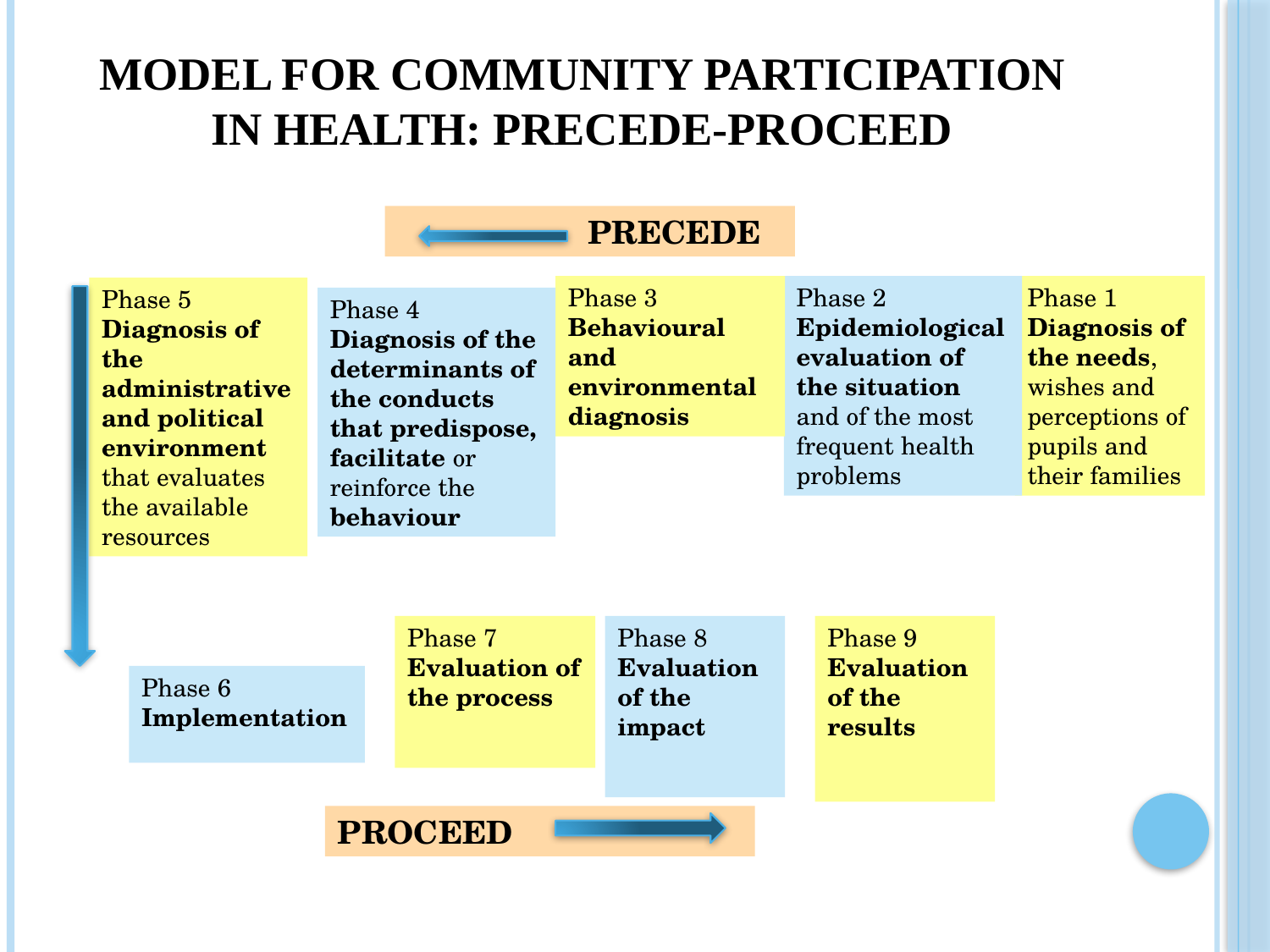

Model for community participation in Health: precede-proceed
                           PRECEDE

Phase 2
Epidemiological
evaluation of the situation and of the most frequent health problems
Phase 1
Diagnosis of the needs, wishes and perceptions of pupils and their families
Phase 3
Behavioural and environmental diagnosis
Phase 5
Diagnosis of the administrative and political environment  that evaluates the available resources

Phase 4
Diagnosis of the determinants of the conducts that predispose, facilitate or reinforce the behaviour
Phase 7
Evaluation of the process

Phase 8
Evaluation of the impact

Phase 9
Evaluation of the results

Phase 6
Implementation

PROCEED